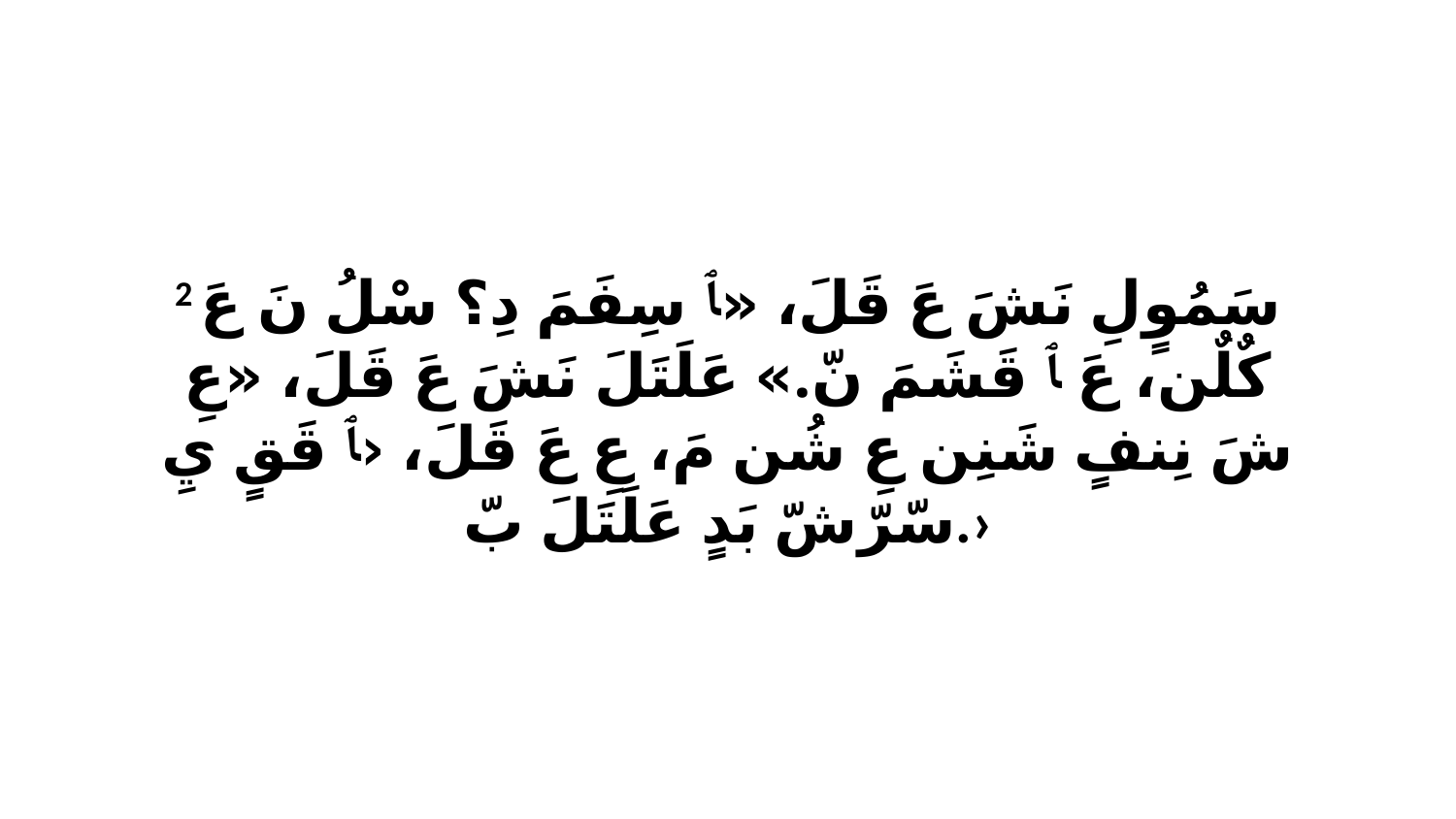

2 سَمُوٍلِ نَشَ عَ قَلَ، «ﭑ سِفَمَ دِ؟ سْلُ نَ عَ كٌلٌن، عَ ﭑ قَشَمَ نّ.» عَلَتَلَ نَشَ عَ قَلَ، «عِ شَ نِنفٍ شَنِن عِ شُن مَ، عِ عَ قَلَ، ‹ﭑ قَقٍ يِ سّرّشّ بَدٍ عَلَتَلَ بّ.›